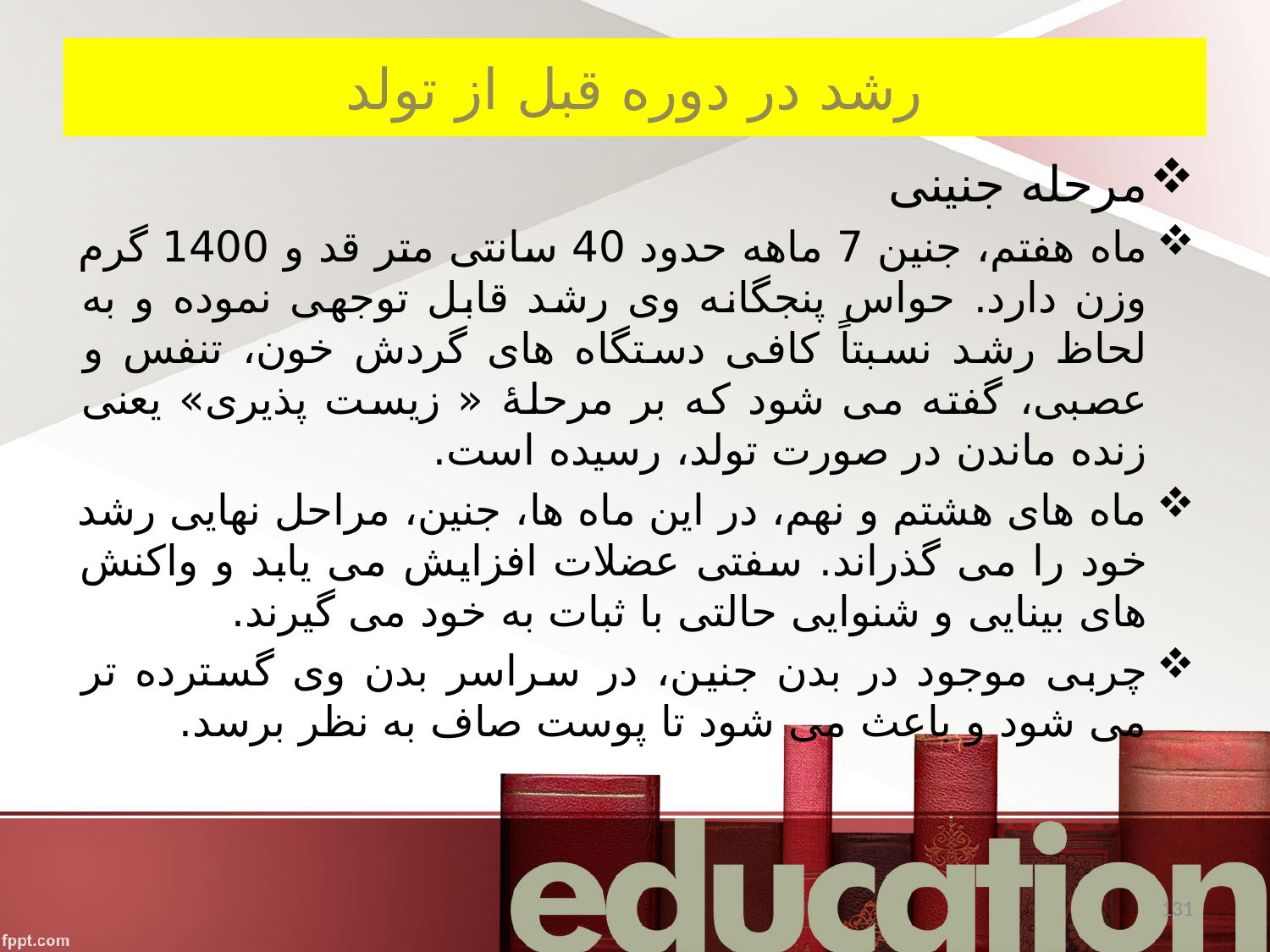

# رشد در دوره قبل از تولد
مرحله جنینی
ماه هفتم، جنین 7 ماهه حدود 40 سانتی متر قد و 1400 گرم وزن دارد. حواس پنجگانه وی رشد قابل توجهی نموده و به لحاظ رشد نسبتاً کافی دستگاه های گردش خون، تنفس و عصبی، گفته می شود که بر مرحلۀ « زیست پذیری» یعنی زنده ماندن در صورت تولد، رسیده است.
ماه های هشتم و نهم، در این ماه ها، جنین، مراحل نهایی رشد خود را می گذراند. سفتی عضلات افزایش می یابد و واکنش های بینایی و شنوایی حالتی با ثبات به خود می گیرند.
چربی موجود در بدن جنین، در سراسر بدن وی گسترده تر می شود و باعث می شود تا پوست صاف به نظر برسد.

131